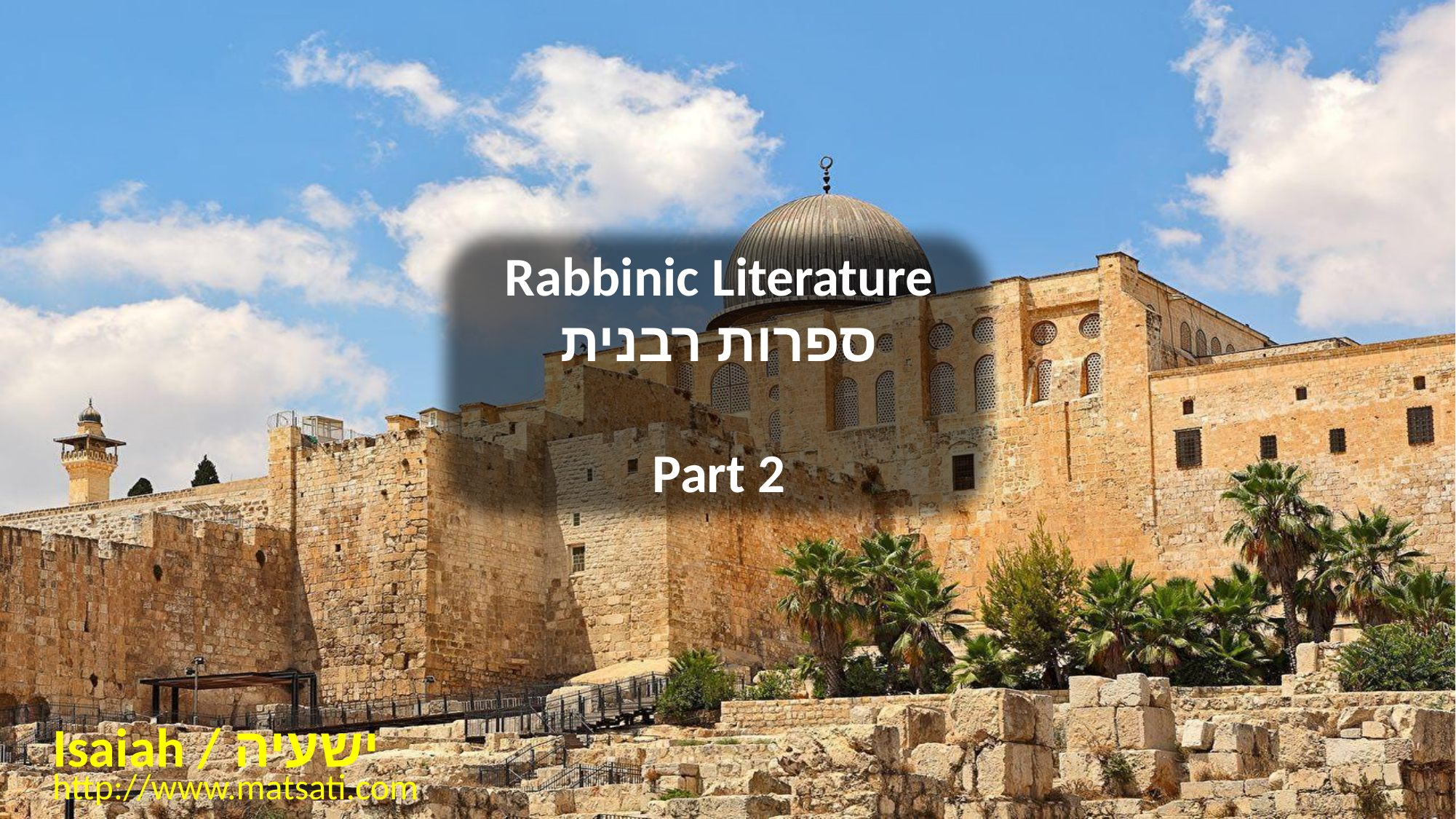

Rabbinic Literature
ספרות רבנית

Part 2

Isaiah / ישעיה
http://www.matsati.com